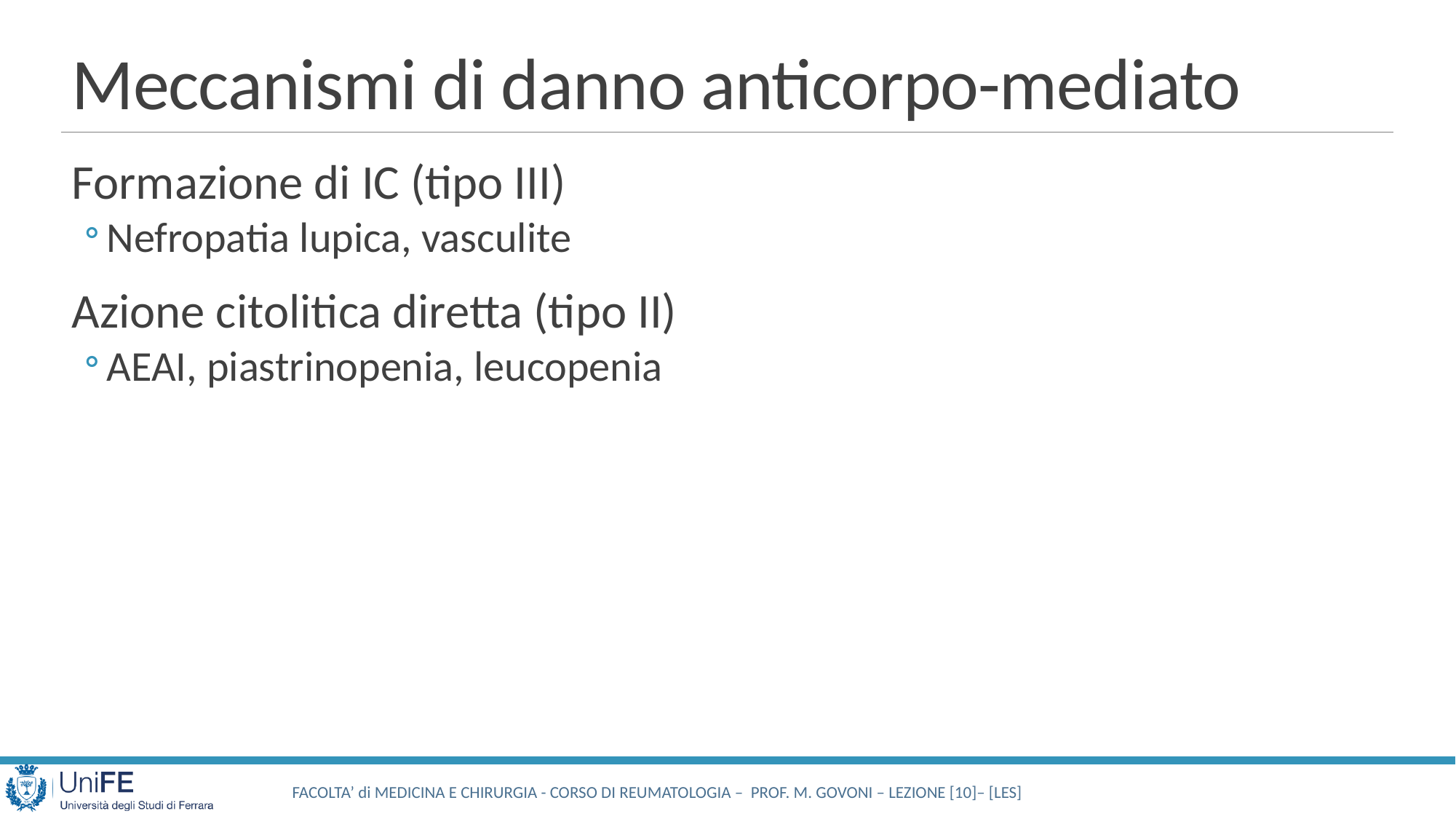

# Meccanismi di danno anticorpo-mediato
Formazione di IC (tipo III)
Nefropatia lupica, vasculite
Azione citolitica diretta (tipo II)
AEAI, piastrinopenia, leucopenia